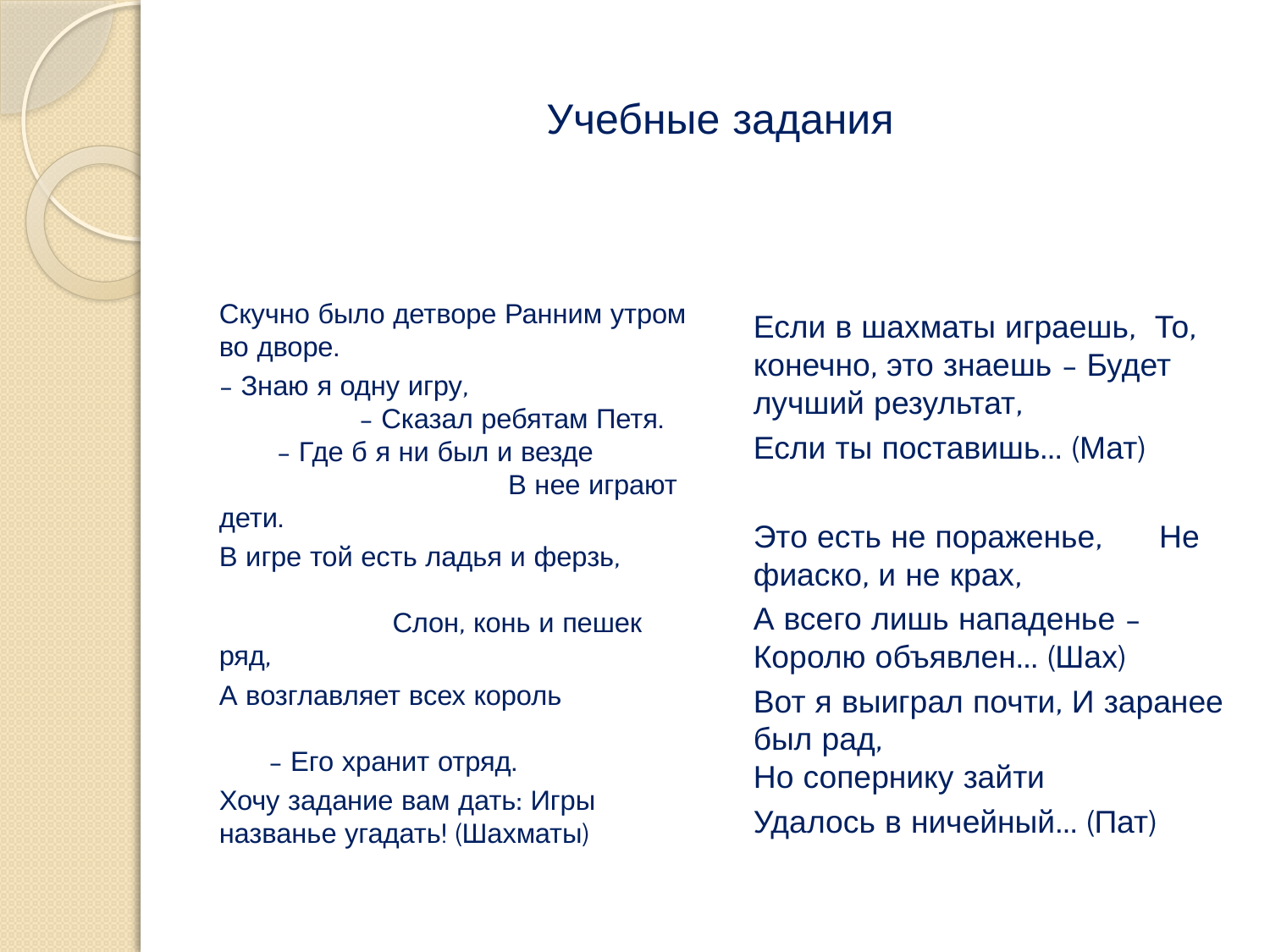

# Учебные задания

Скучно было детворе Ранним утром во дворе.
– Знаю я одну игру,                                             – Сказал ребятам Петя.           – Где б я ни был и везде                                                В нее играют дети.
В игре той есть ладья и ферзь,                                                                                         Слон, конь и пешек ряд,
А возглавляет всех король                                                                                 – Его хранит отряд.
Хочу задание вам дать: Игры названье угадать! (Шахматы)

Если в шахматы играешь,  То, конечно, это знаешь – Будет лучший результат,
Если ты поставишь… (Мат)

Это есть не пораженье,      Не фиаско, и не крах,
А всего лишь нападенье – Королю объявлен… (Шах)
Вот я выиграл почти, И заранее был рад,                                 Но сопернику зайти
Удалось в ничейный… (Пат)